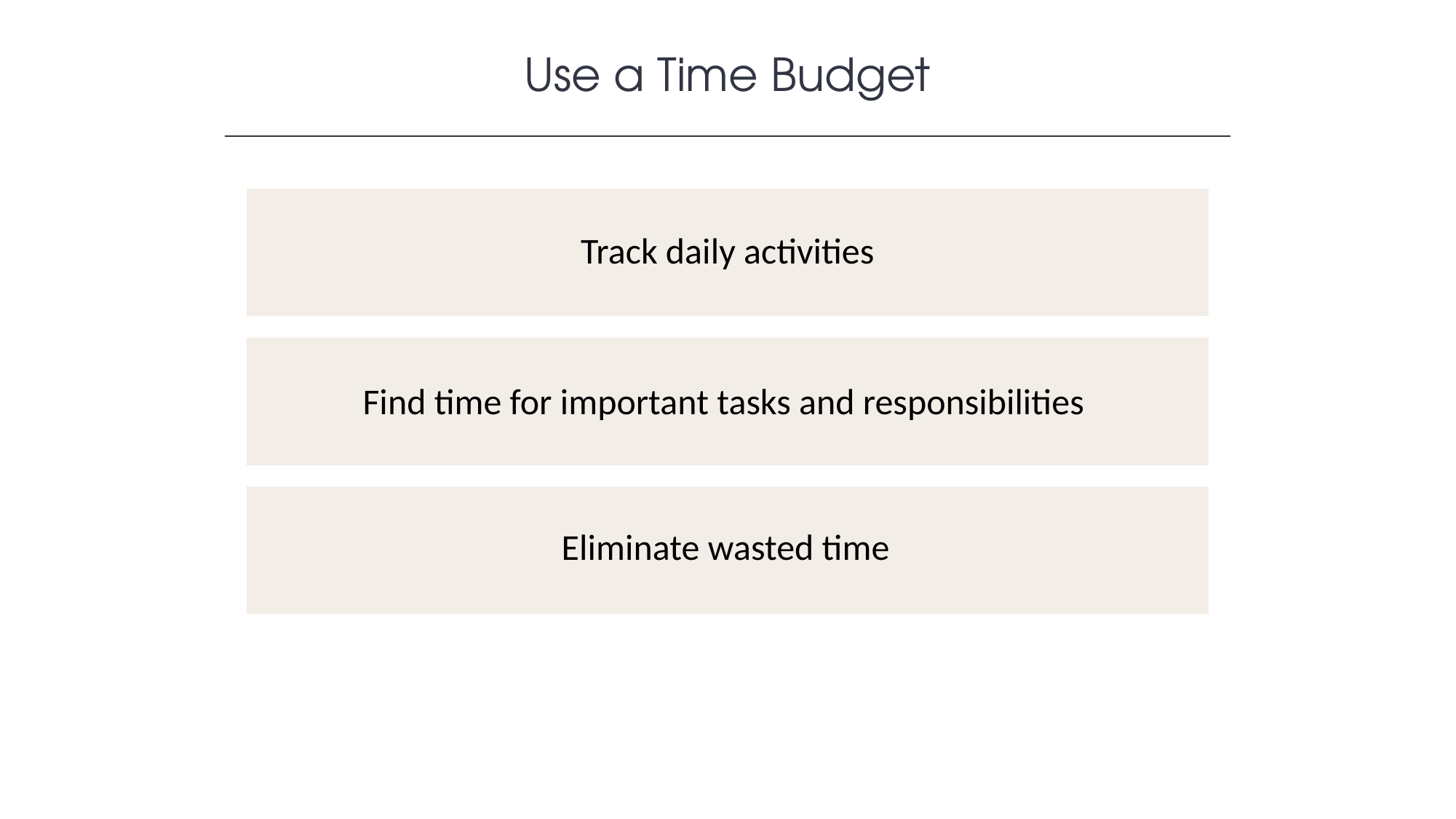

Use a Time Budget
HAWKES LEARNING

Track daily activities

Find time for important tasks and responsibilities

Eliminate wasted time